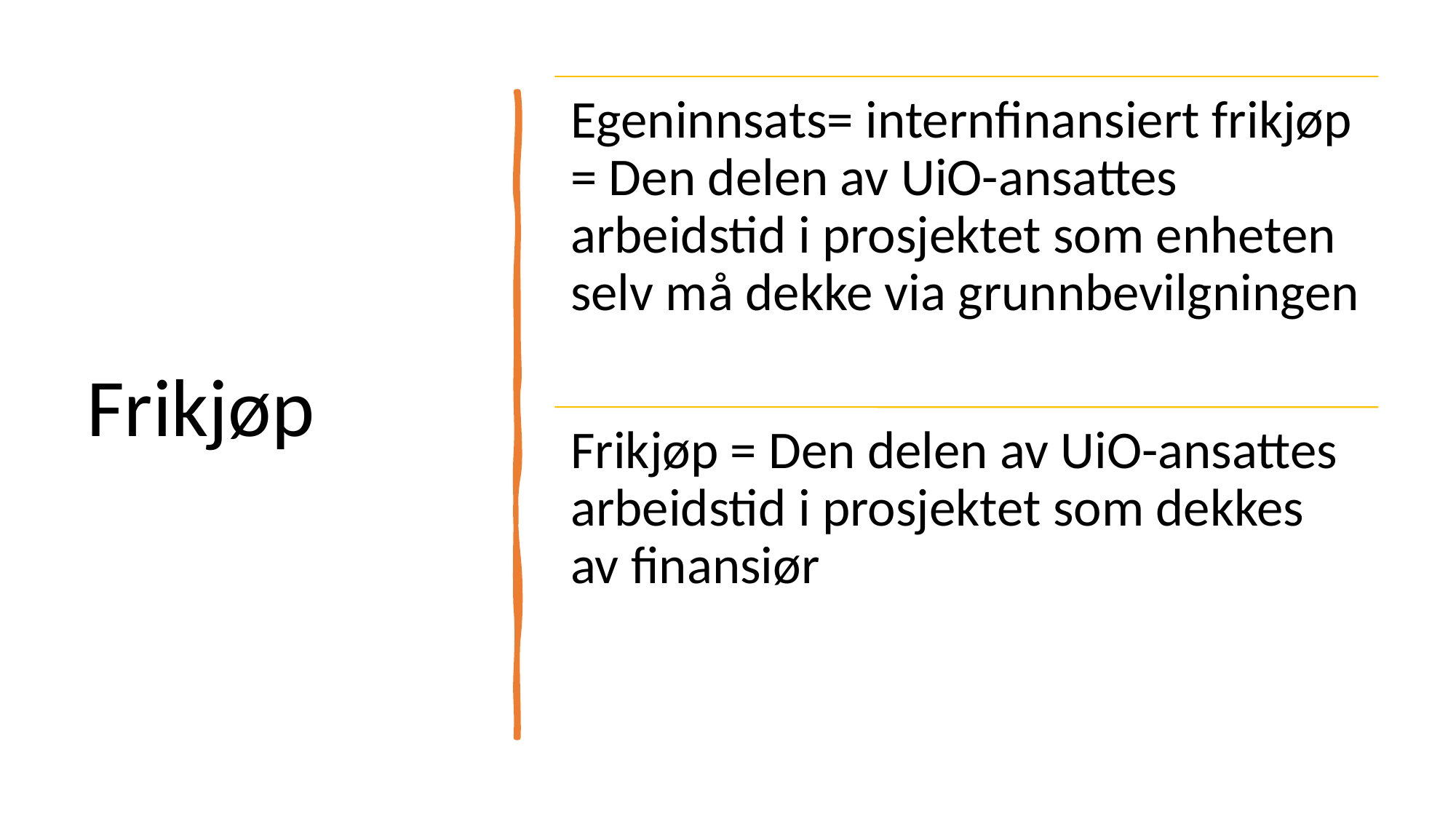

Egeninnsats= internfinansiert frikjøp = Den delen av UiO-ansattes arbeidstid i prosjektet som enheten selv må dekke via grunnbevilgningen
Frikjøp = Den delen av UiO-ansattes arbeidstid i prosjektet som dekkes av finansiør
# Frikjøp